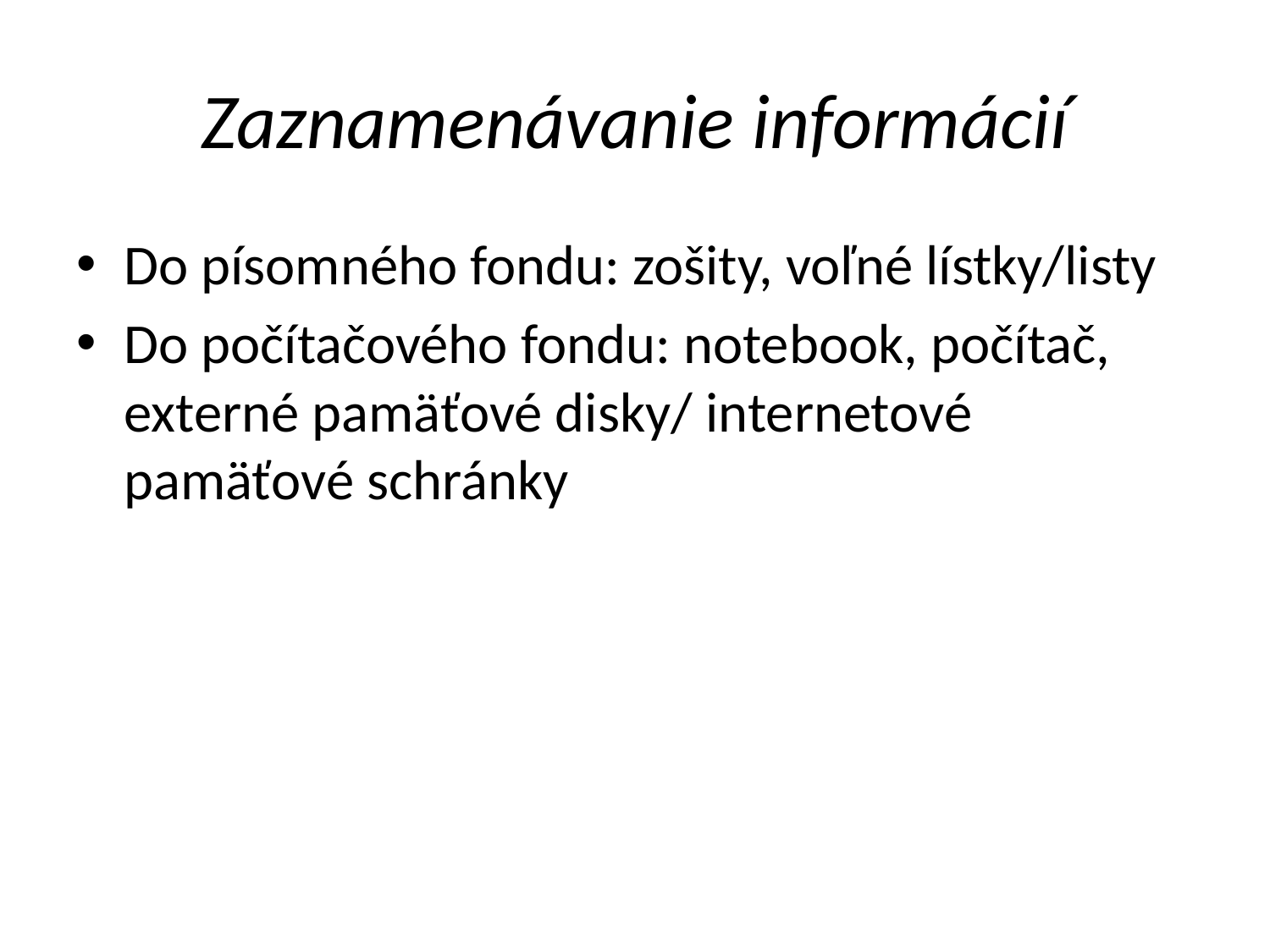

# Zaznamenávanie informácií
Do písomného fondu: zošity, voľné lístky/listy
Do počítačového fondu: notebook, počítač, externé pamäťové disky/ internetové pamäťové schránky